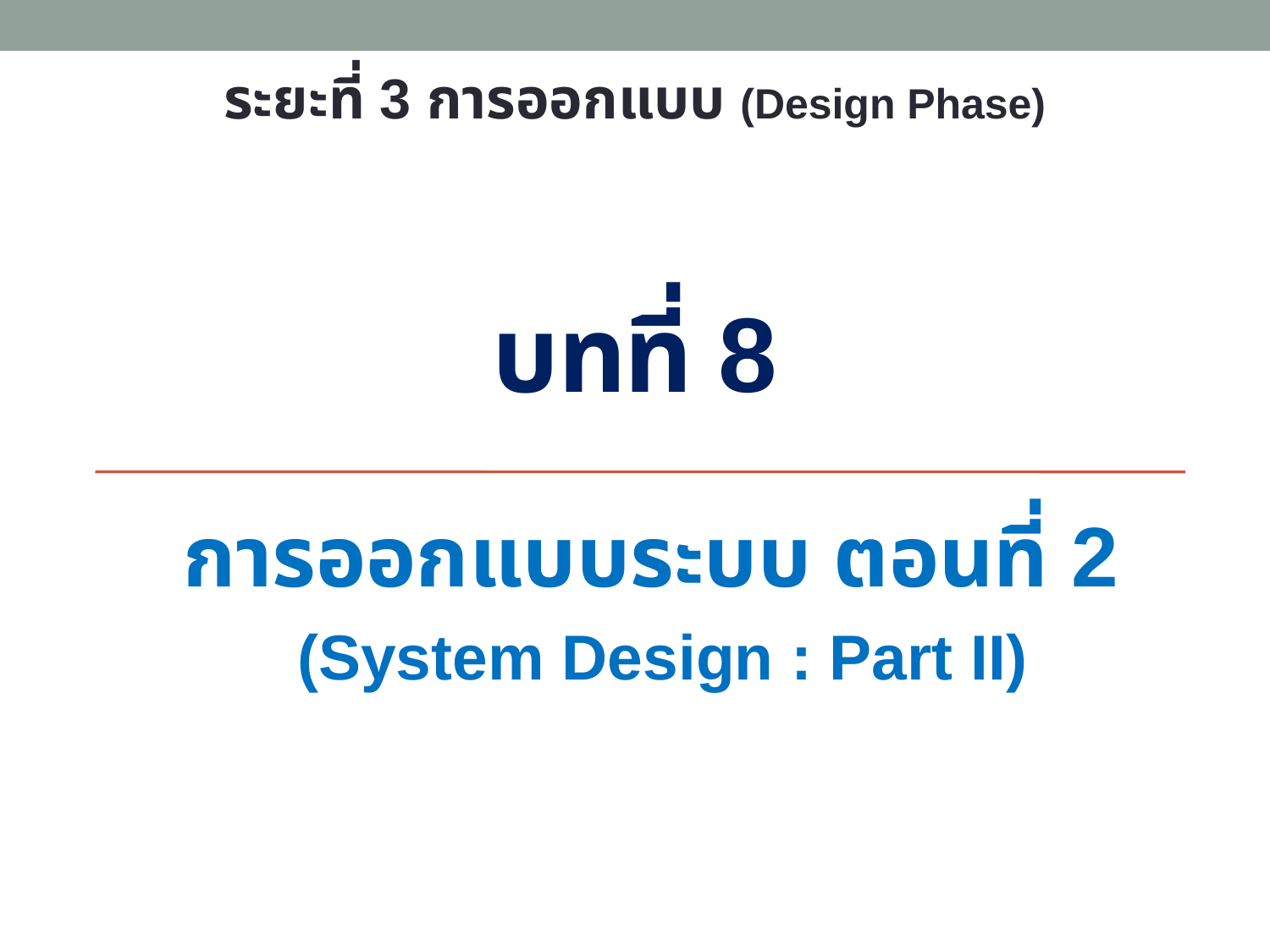

ระยะที่ 3 การออกแบบ (Design Phase)
# บทที่ 8
การออกแบบระบบ ตอนที่ 2
(System Design : Part II)